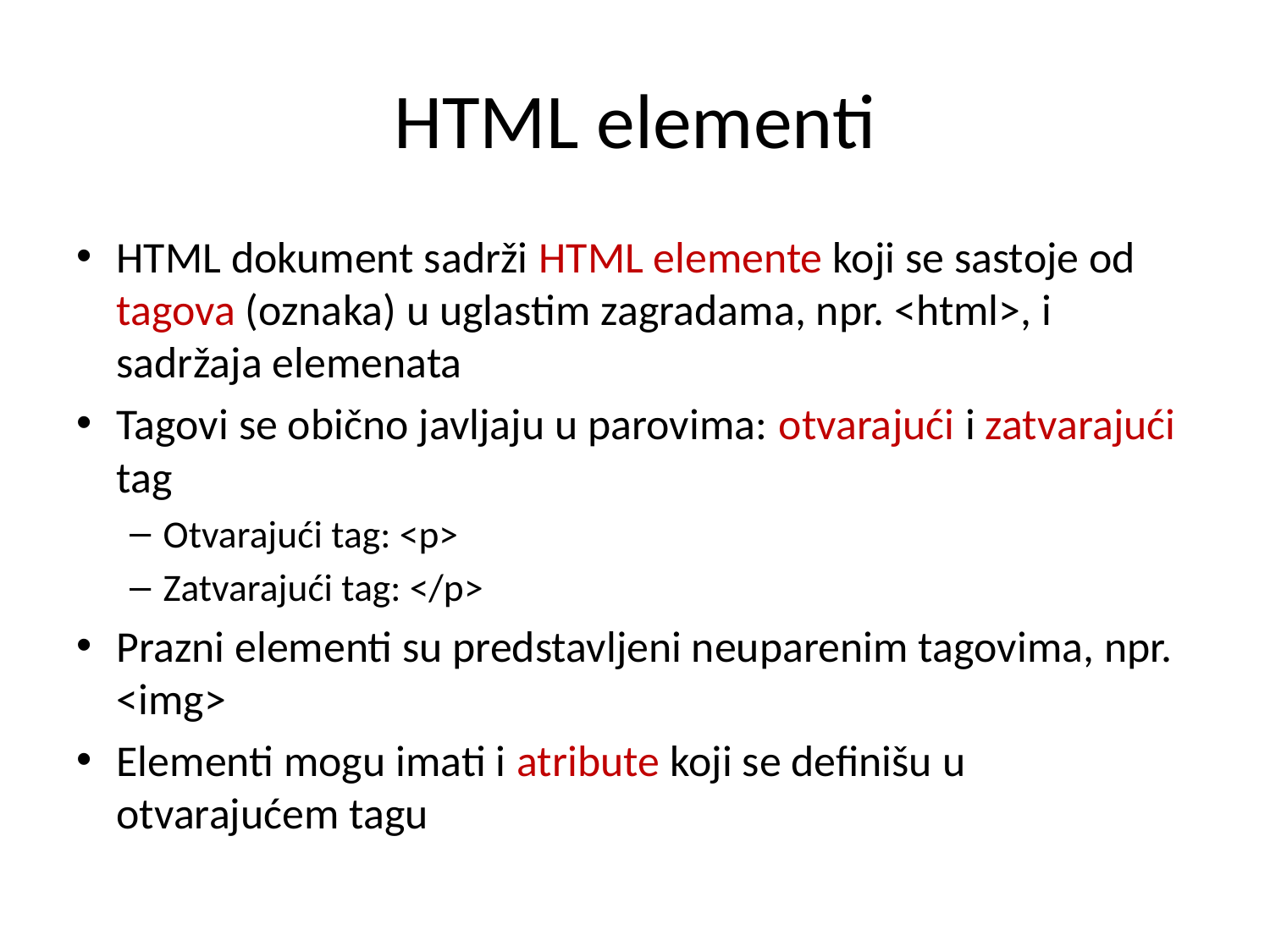

# HTML elementi
HTML dokument sadrži HTML elemente koji se sastoje od tagova (oznaka) u uglastim zagradama, npr. <html>, i sadržaja elemenata
Tagovi se obično javljaju u parovima: otvarajući i zatvarajući tag
Otvarajući tag: <p>
Zatvarajući tag: </p>
Prazni elementi su predstavljeni neuparenim tagovima, npr. <img>
Elementi mogu imati i atribute koji se definišu u otvarajućem tagu